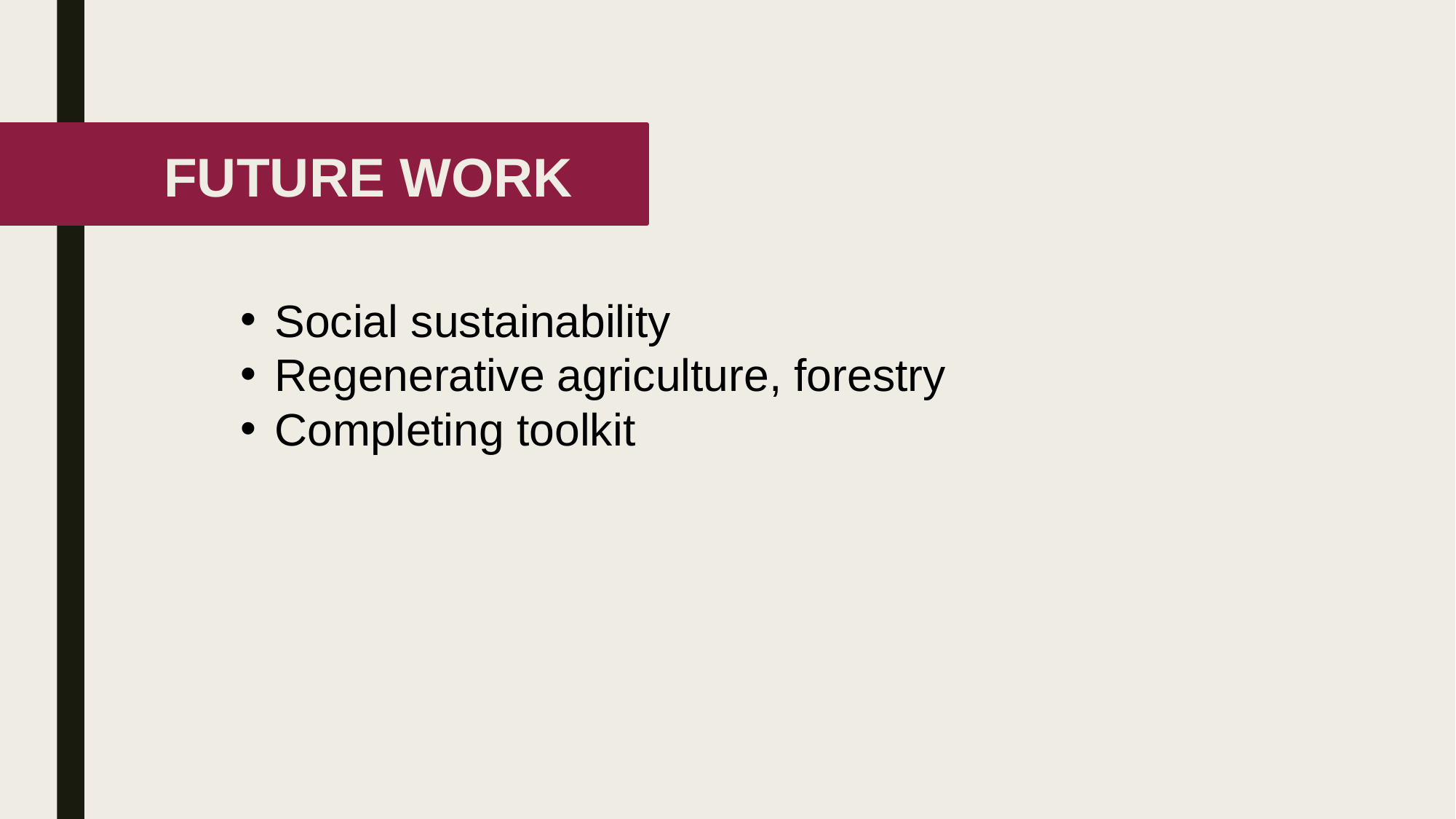

FUTURE WORK
Social sustainability
Regenerative agriculture, forestry
Completing toolkit